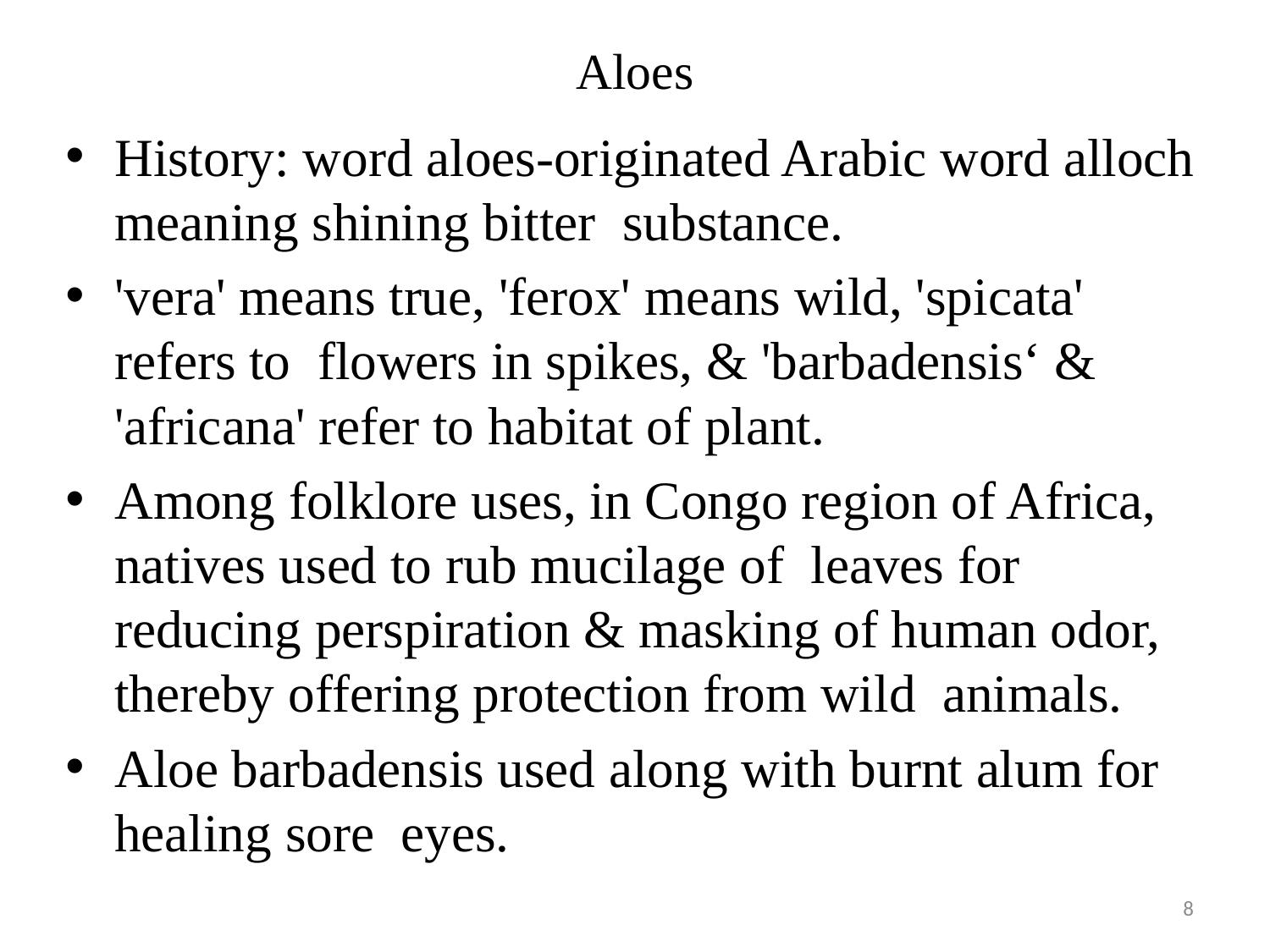

# Aloes
History: word aloes-originated Arabic word alloch meaning shining bitter  substance.
'vera' means true, 'ferox' means wild, 'spicata' refers to  flowers in spikes, & 'barbadensis‘ & 'africana' refer to habitat of plant.
Among folklore uses, in Congo region of Africa, natives used to rub mucilage of  leaves for reducing perspiration & masking of human odor, thereby offering protection from wild  animals.
Aloe barbadensis used along with burnt alum for healing sore  eyes.
8